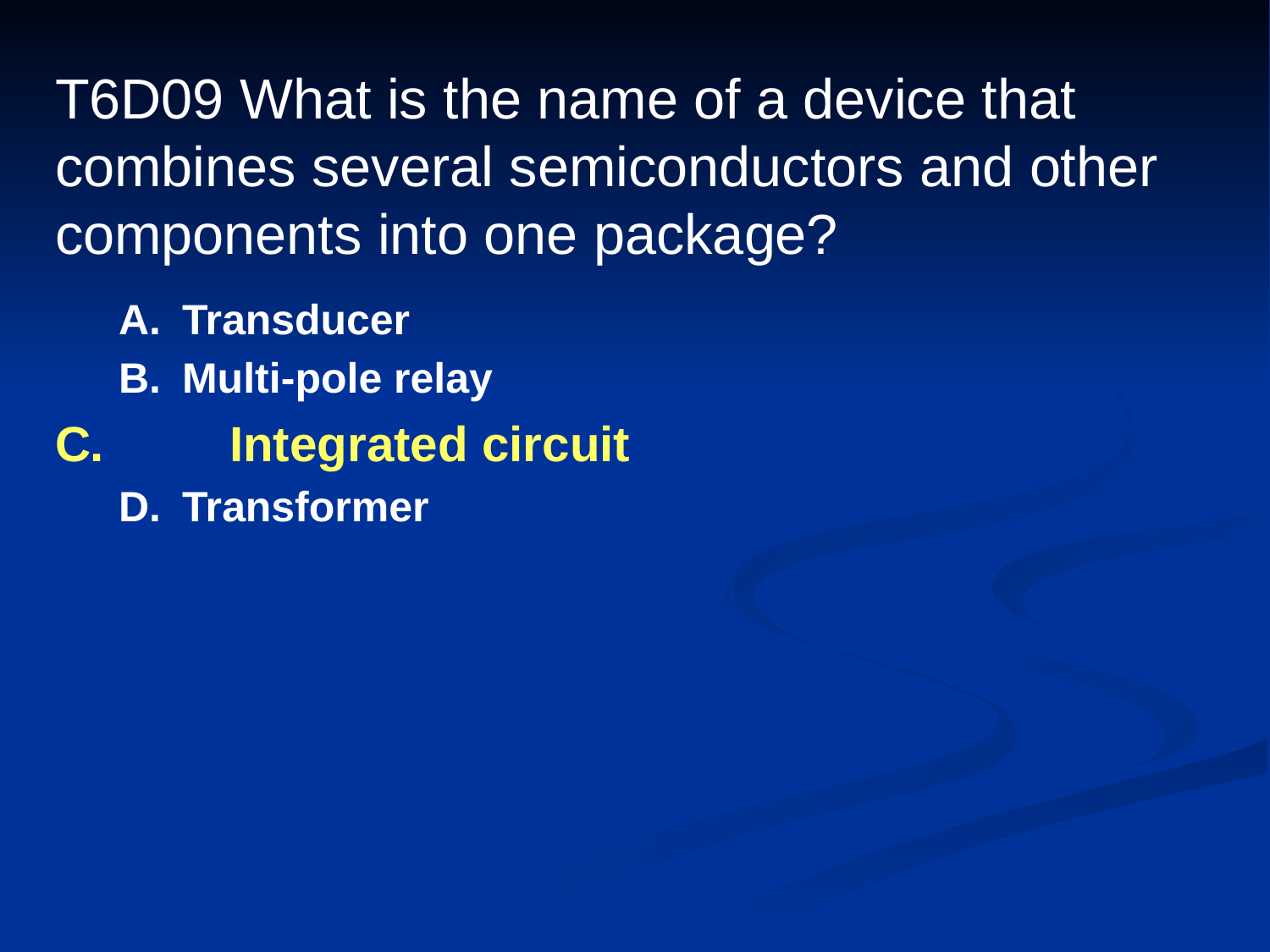

# T6D09 What is the name of a device that combines several semiconductors and other components into one package?
A.	Transducer
B.	Multi-pole relay
C.	Integrated circuit
D.	Transformer